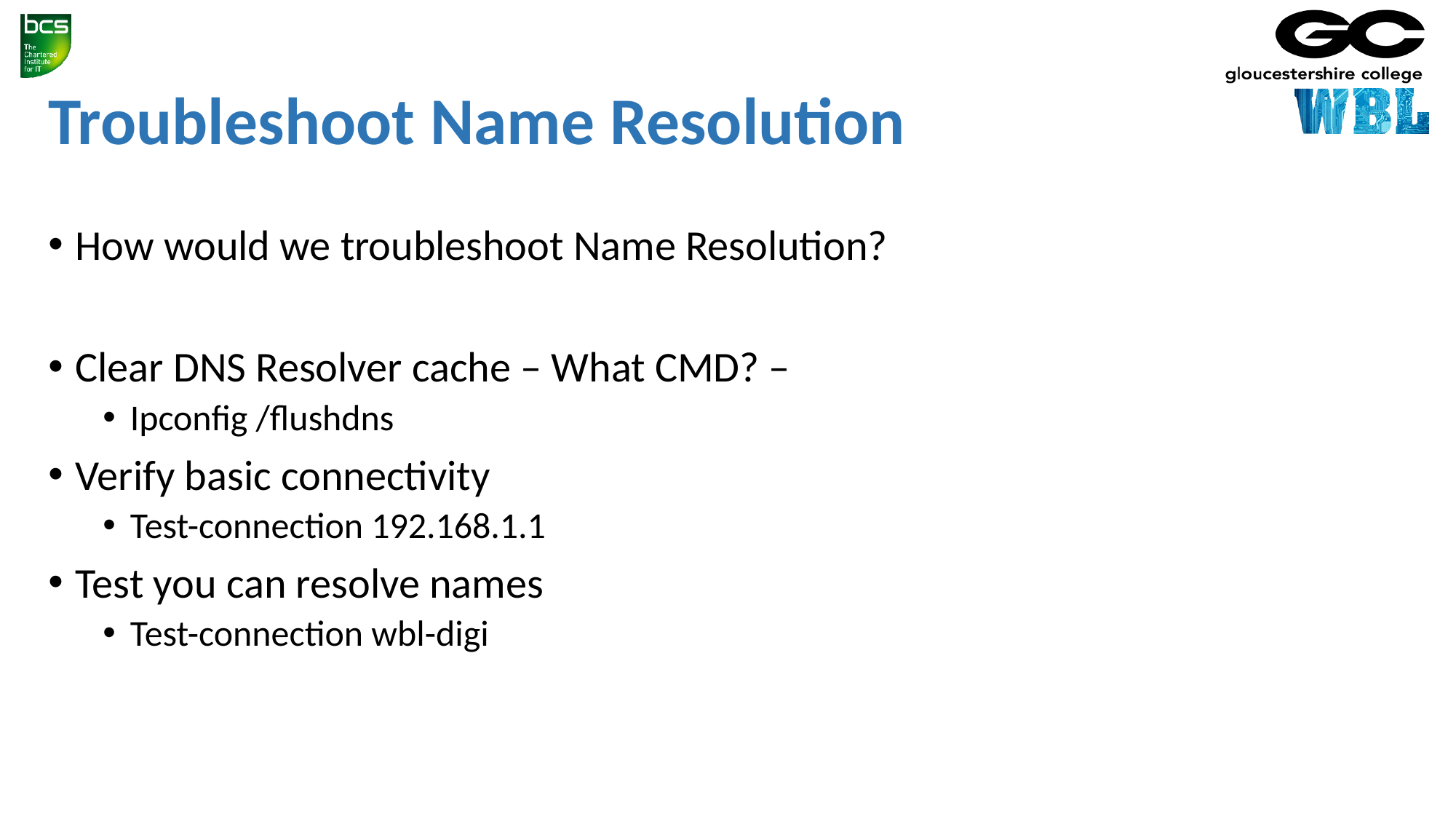

# Troubleshoot Name Resolution
How would we troubleshoot Name Resolution?

Clear DNS Resolver cache – What CMD? –
Ipconfig /flushdns
Verify basic connectivity
Test-connection 192.168.1.1
Test you can resolve names
Test-connection wbl-digi